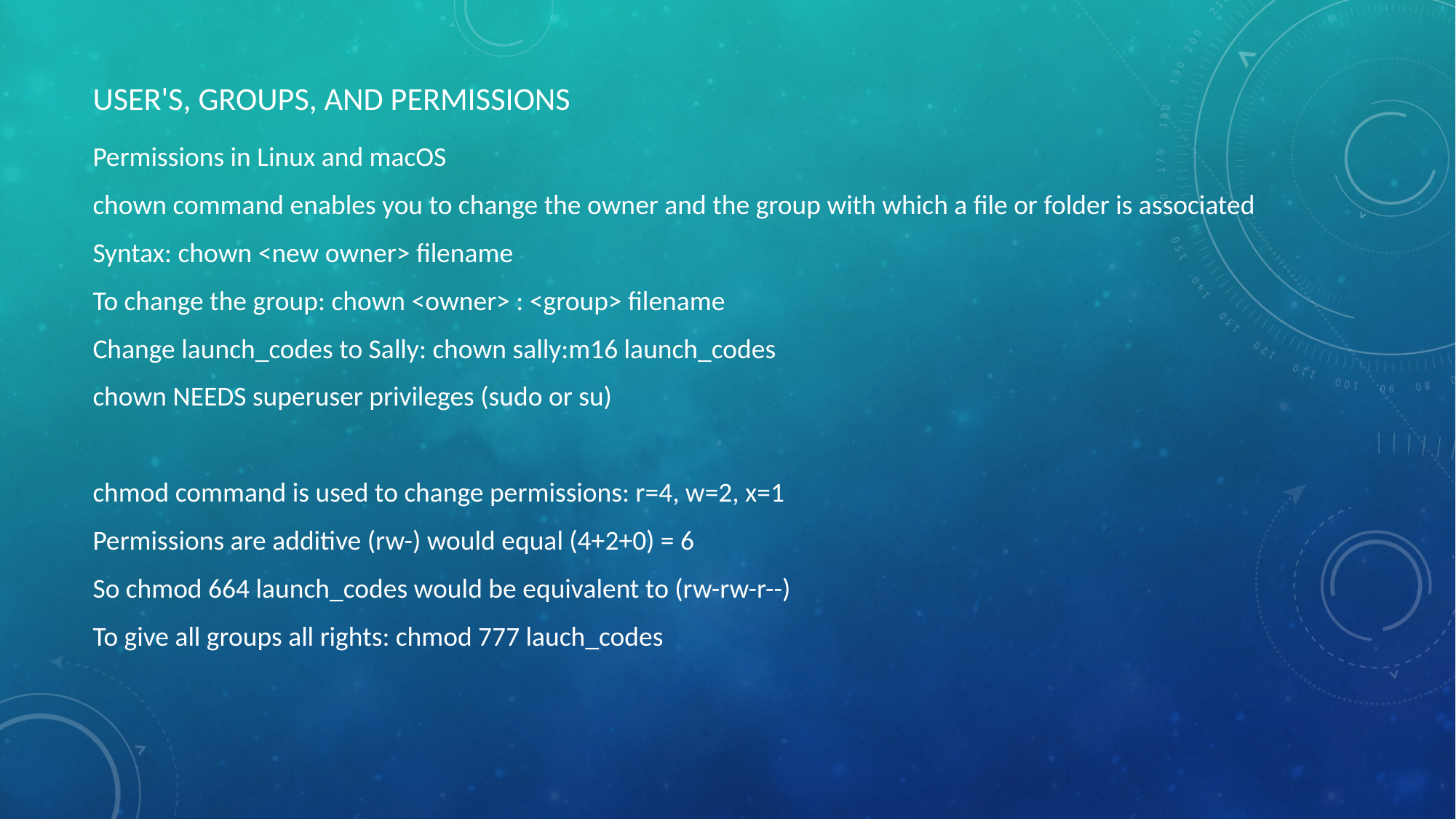

# User's, groups, and permissions
Permissions in Linux and macOS
chown command enables you to change the owner and the group with which a file or folder is associated
Syntax: chown <new owner> filename
To change the group: chown <owner> : <group> filename
Change launch_codes to Sally: chown sally:m16 launch_codes
chown NEEDS superuser privileges (sudo or su)

chmod command is used to change permissions: r=4, w=2, x=1
Permissions are additive (rw-) would equal (4+2+0) = 6
So chmod 664 launch_codes would be equivalent to (rw-rw-r--)
To give all groups all rights: chmod 777 lauch_codes